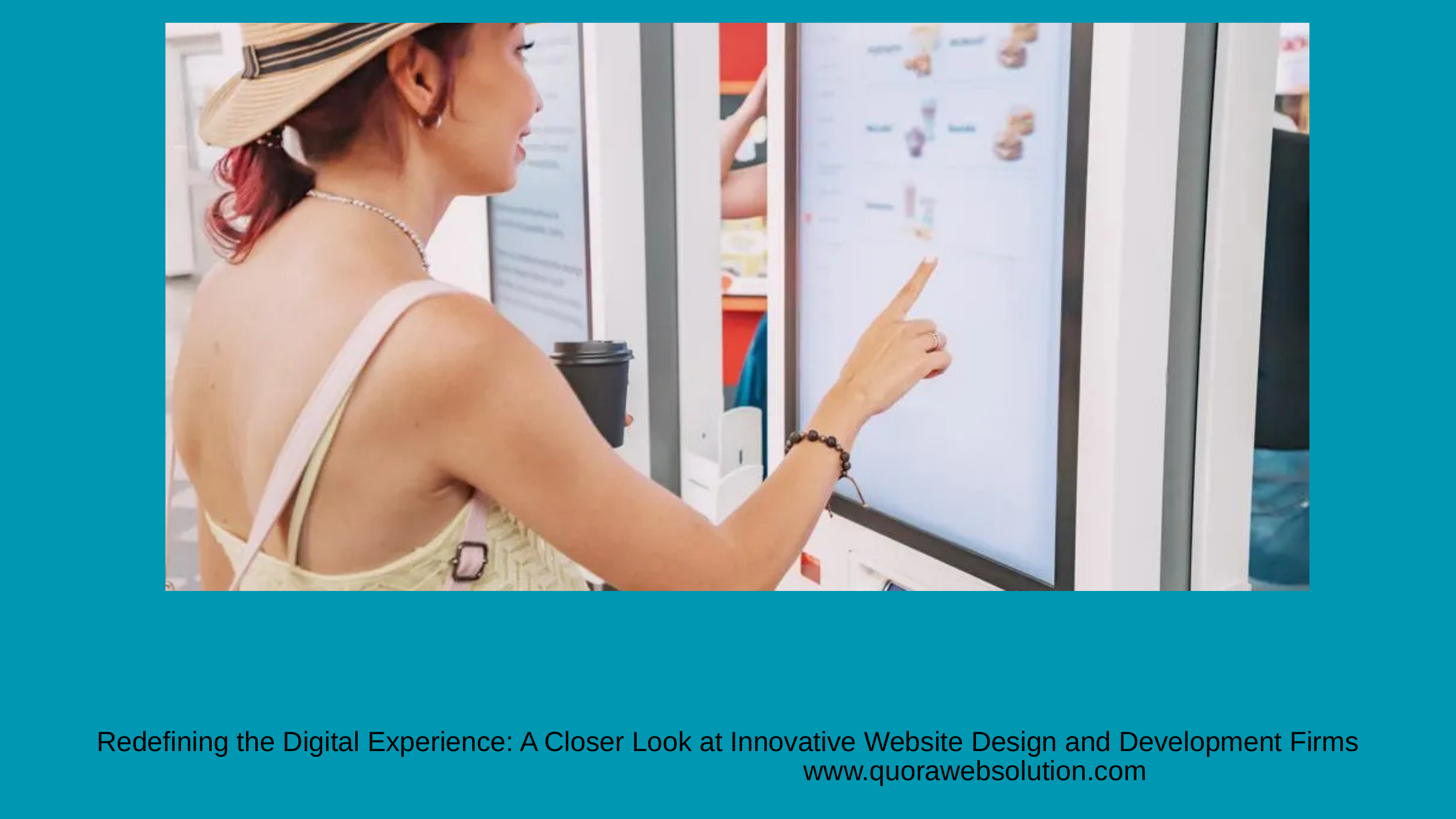

Redefining the Digital Experience: A Closer Look at Innovative Website Design and Development Firms
www.quorawebsolution.com